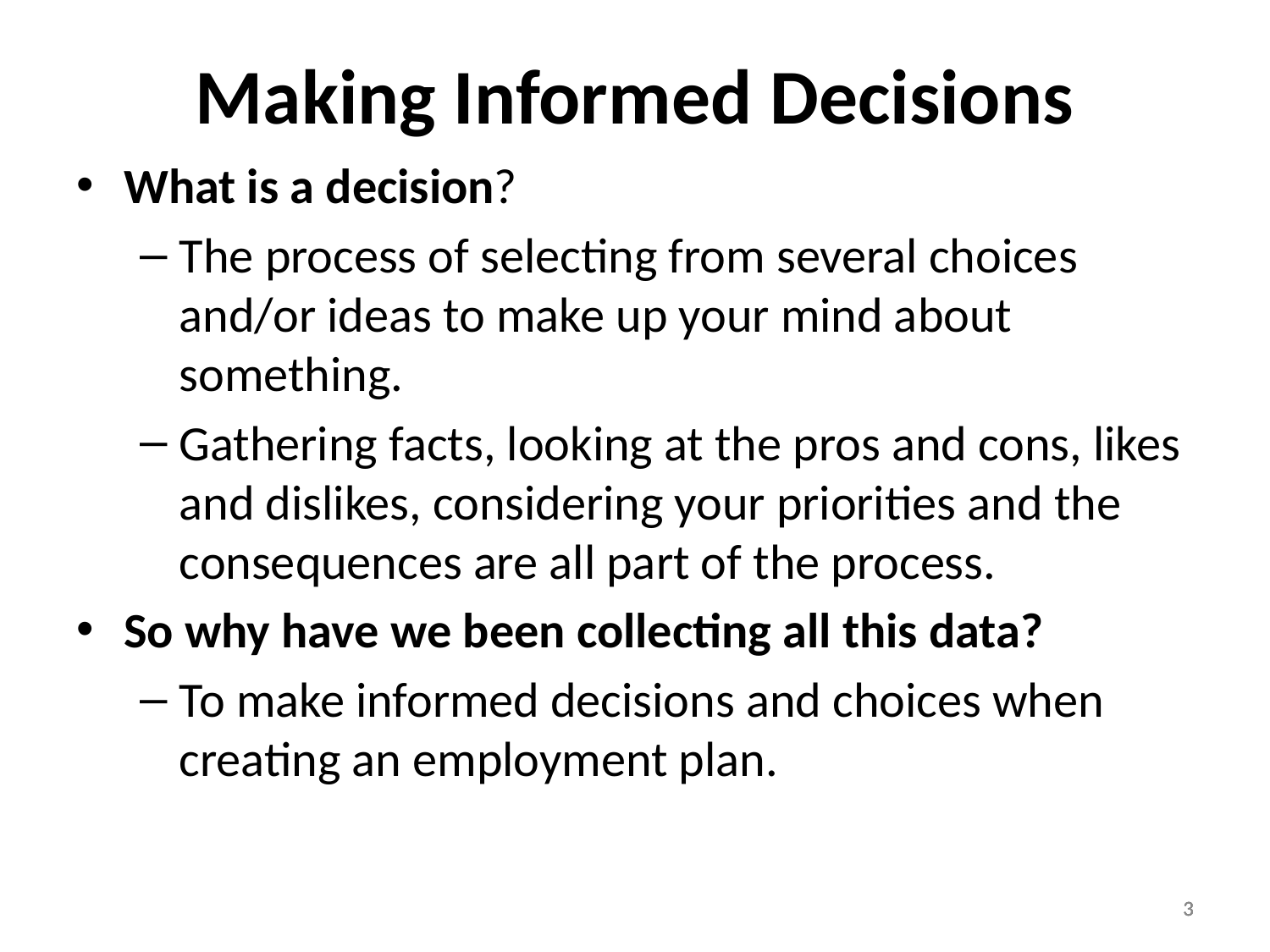

# Making Informed Decisions
What is a decision?
The process of selecting from several choices and/or ideas to make up your mind about something.
Gathering facts, looking at the pros and cons, likes and dislikes, considering your priorities and the consequences are all part of the process.
So why have we been collecting all this data?
To make informed decisions and choices when creating an employment plan.
3
3
3
3